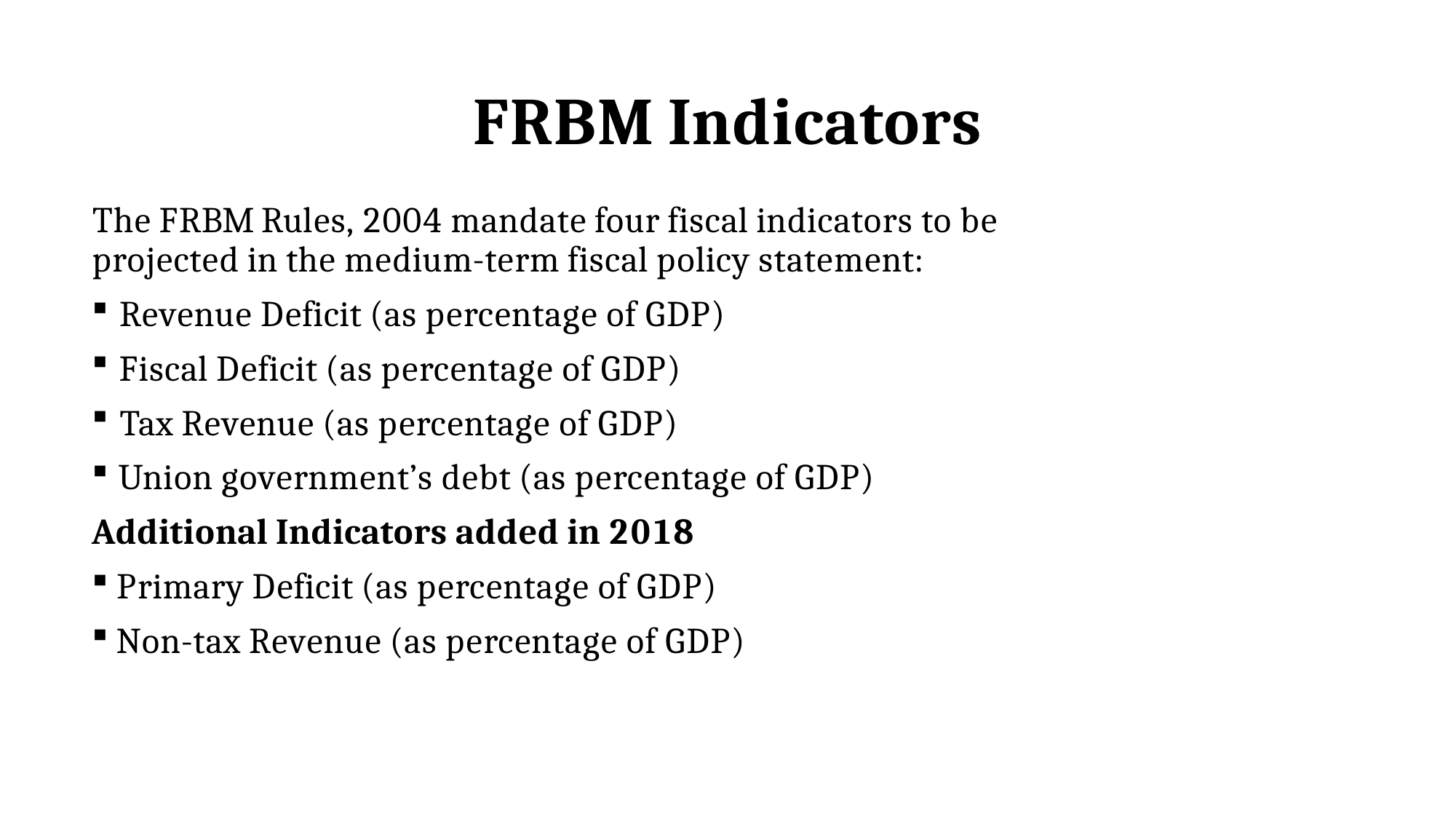

# FRBM Indicators
The FRBM Rules, 2004 mandate four fiscal indicators to be projected in the medium-term fiscal policy statement:
Revenue Deficit (as percentage of GDP)
Fiscal Deficit (as percentage of GDP)
Tax Revenue (as percentage of GDP)
Union government’s debt (as percentage of GDP)
Additional Indicators added in 2018
 Primary Deficit (as percentage of GDP)
 Non-tax Revenue (as percentage of GDP)